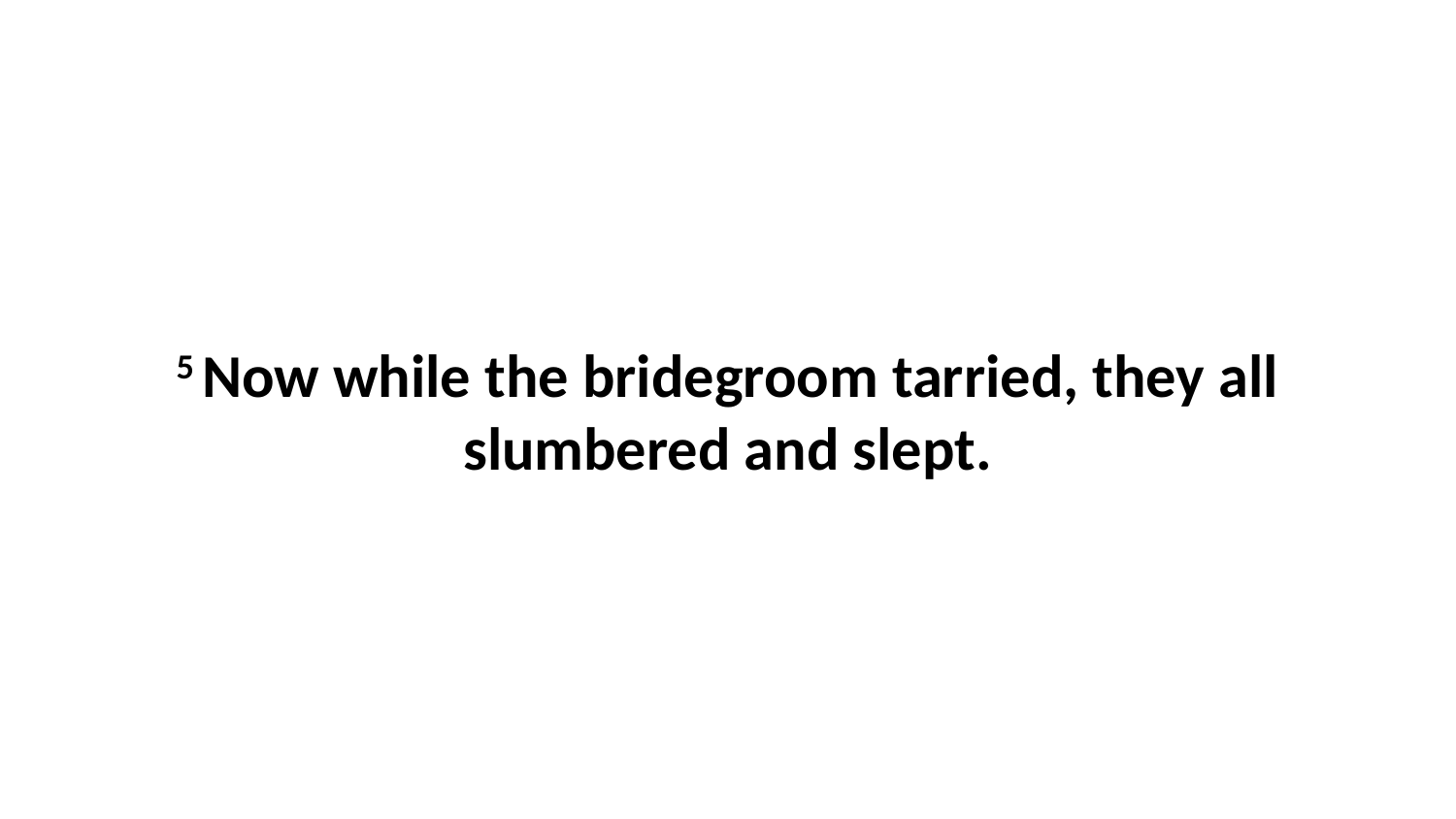

5 Now while the bridegroom tarried, they all slumbered and slept.